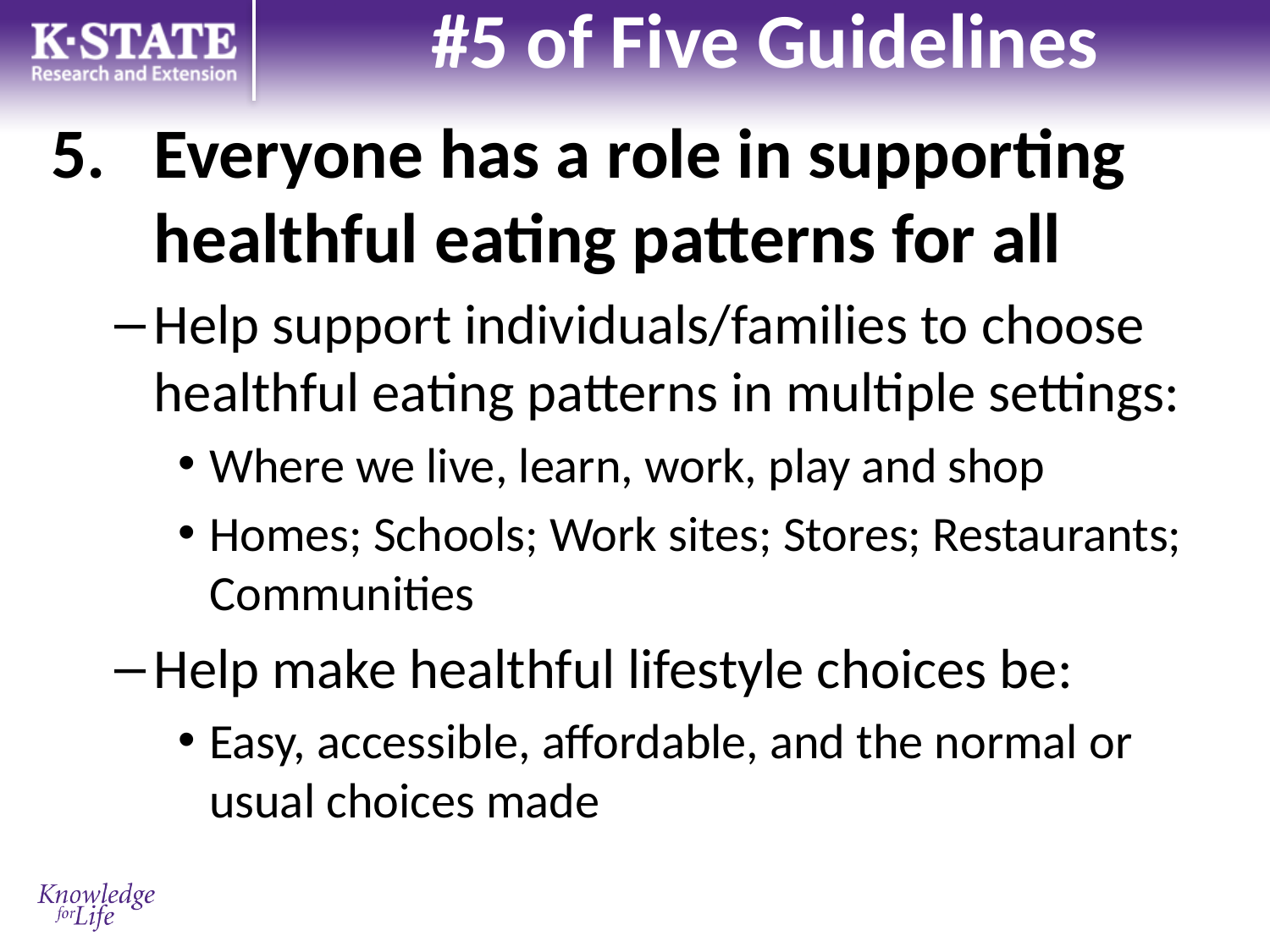

# #5 of Five Guidelines
Everyone has a role in supporting healthful eating patterns for all
Help support individuals/families to choose healthful eating patterns in multiple settings:
Where we live, learn, work, play and shop
Homes; Schools; Work sites; Stores; Restaurants; Communities
Help make healthful lifestyle choices be:
Easy, accessible, affordable, and the normal or usual choices made